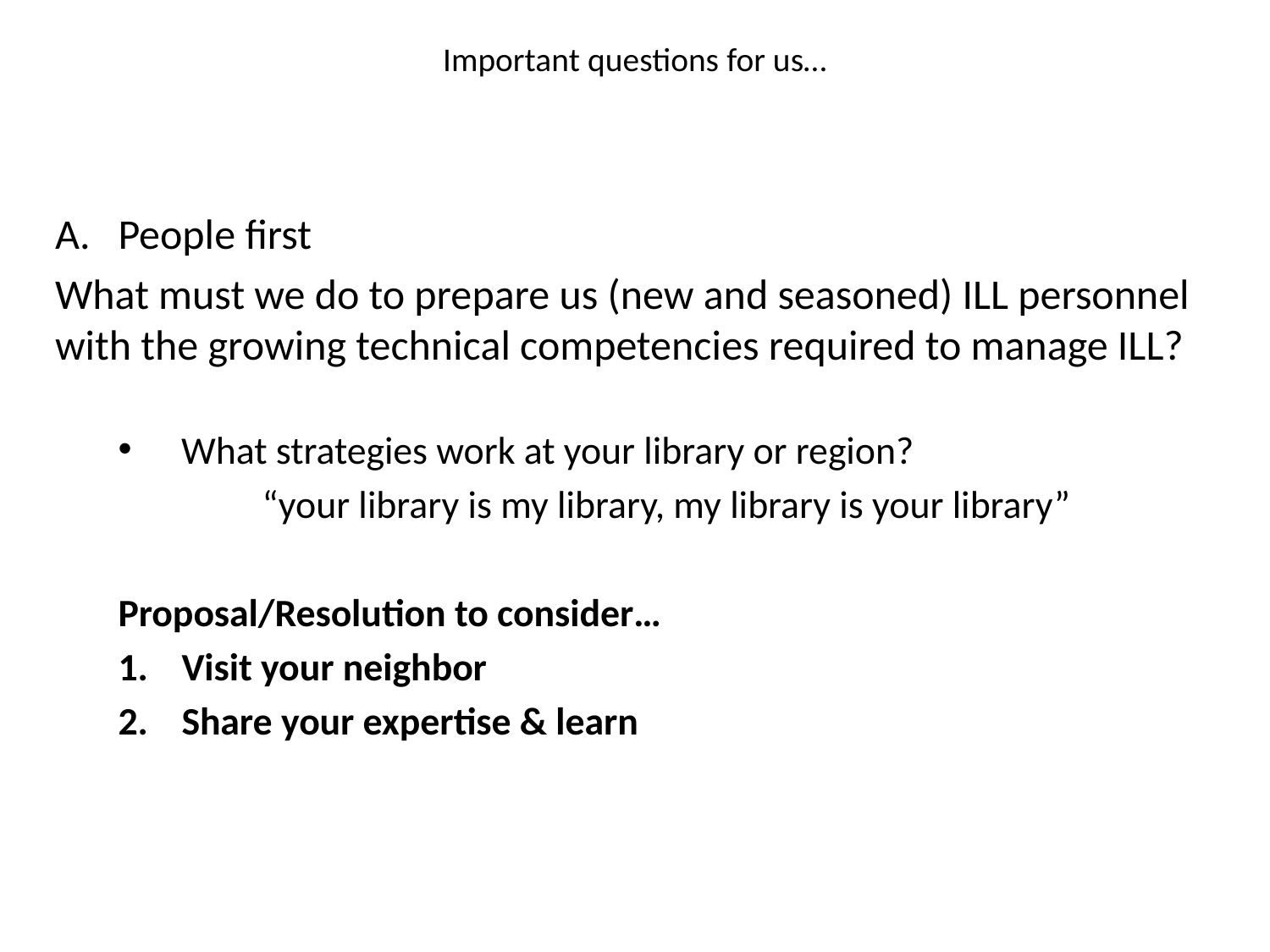

# Important questions for us…
People first
What must we do to prepare us (new and seasoned) ILL personnel with the growing technical competencies required to manage ILL?

What strategies work at your library or region?
“your library is my library, my library is your library”

Proposal/Resolution to consider…
Visit your neighbor
Share your expertise & learn